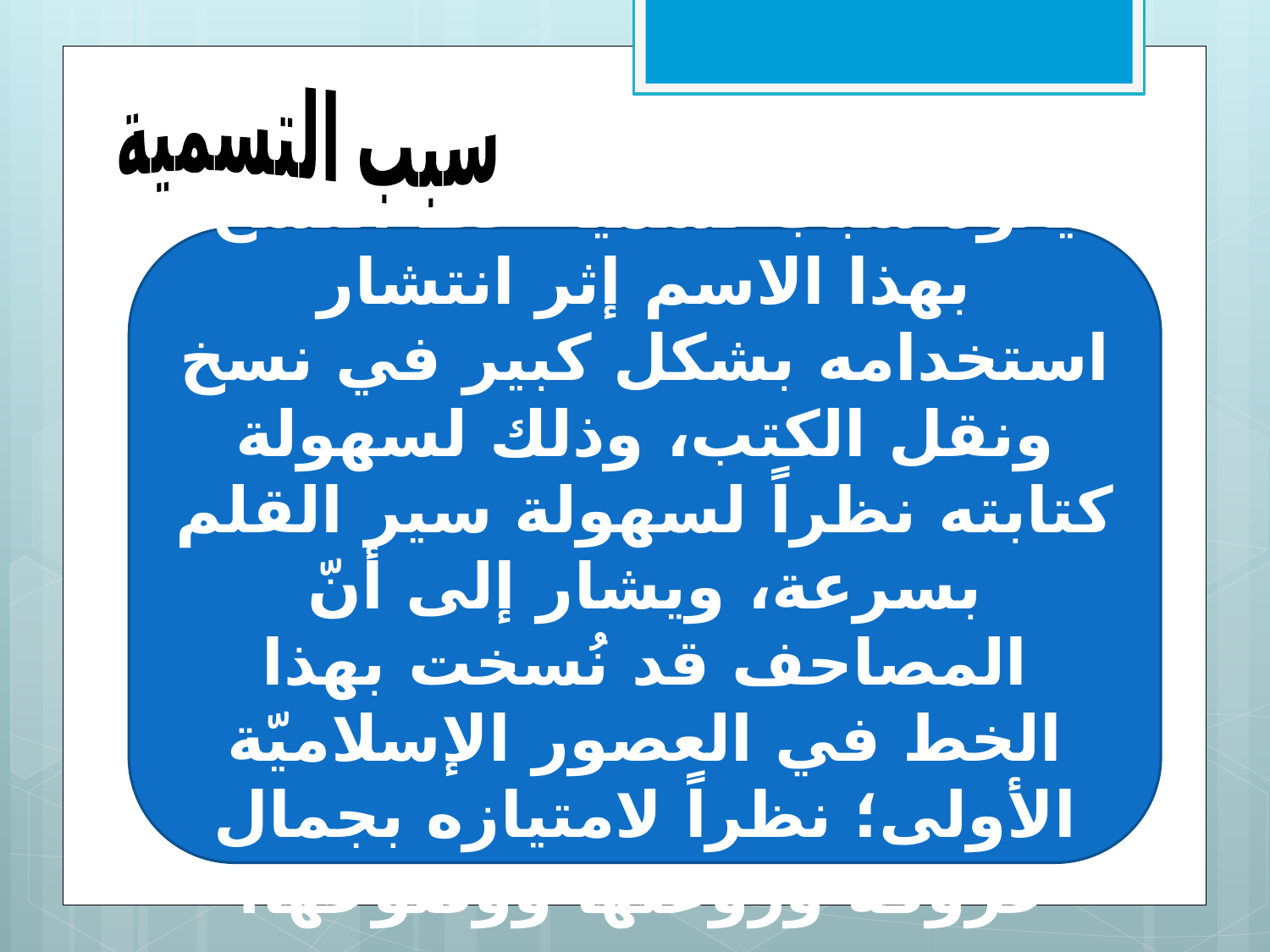

سبب التسمية

يعود سبب تسمية خط النسخ بهذا الاسم إثر انتشار استخدامه بشكل كبير في نسخ ونقل الكتب، وذلك لسهولة كتابته نظراً لسهولة سير القلم بسرعة، ويشار إلى أنّ المصاحف قد نُسخت بهذا الخط في العصور الإسلاميّة الأولى؛ نظراً لامتيازه بجمال حروفه وروعتها ووضوحها.